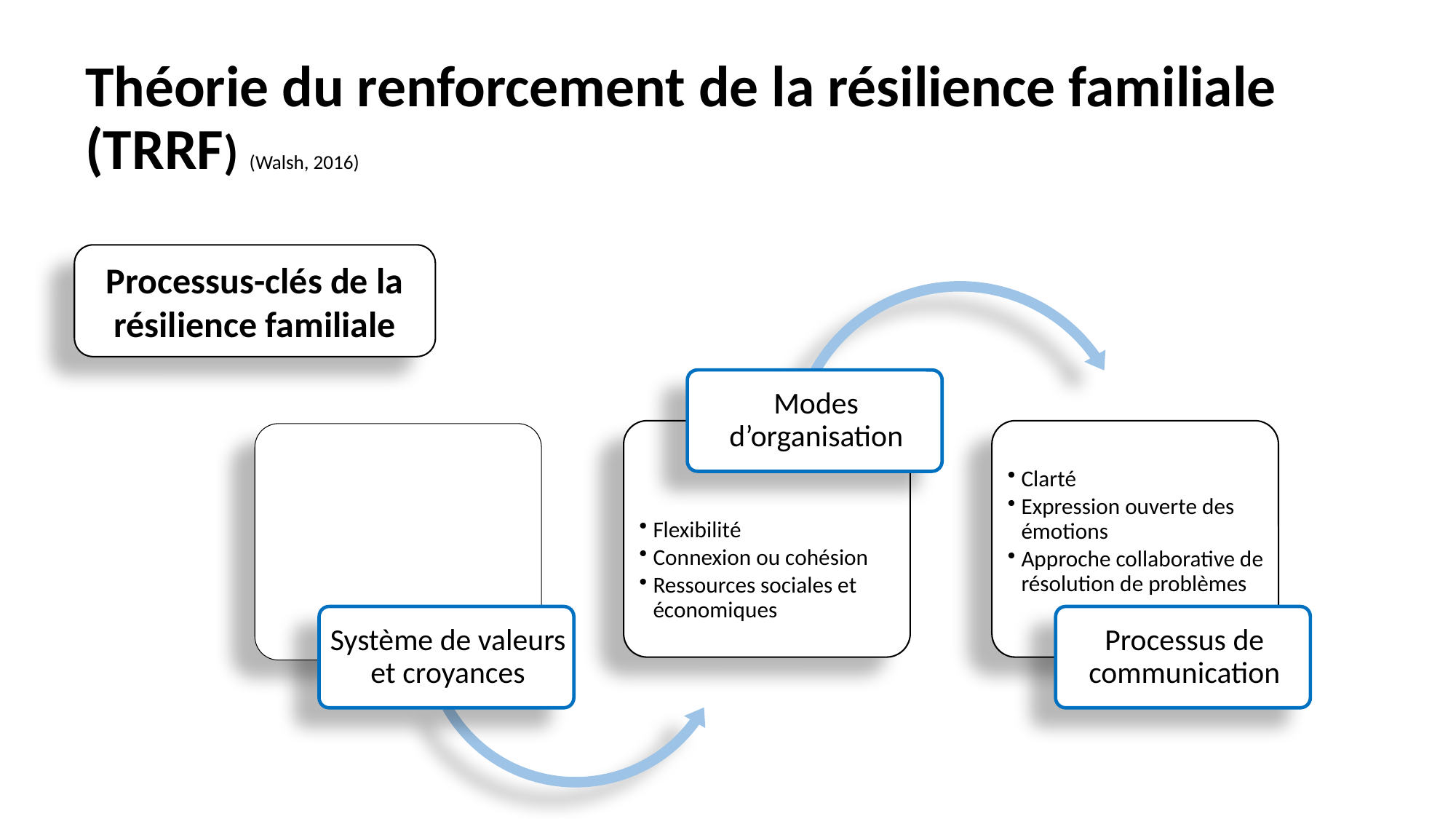

# Théorie du renforcement de la résilience familiale (TRRF) (Walsh, 2016)

Processus-clés de la résilience familiale

Signification de l’adversité
Attitude positive/ espoir
Transcendance et spiritualité
Système de valeurs et croyances

Flexibilité
Connexion ou cohésion
Ressources sociales et économiques

Modes d’organisation

Clarté
Expression ouverte des émotions
Approche collaborative de résolution de problèmes
Processus de communication